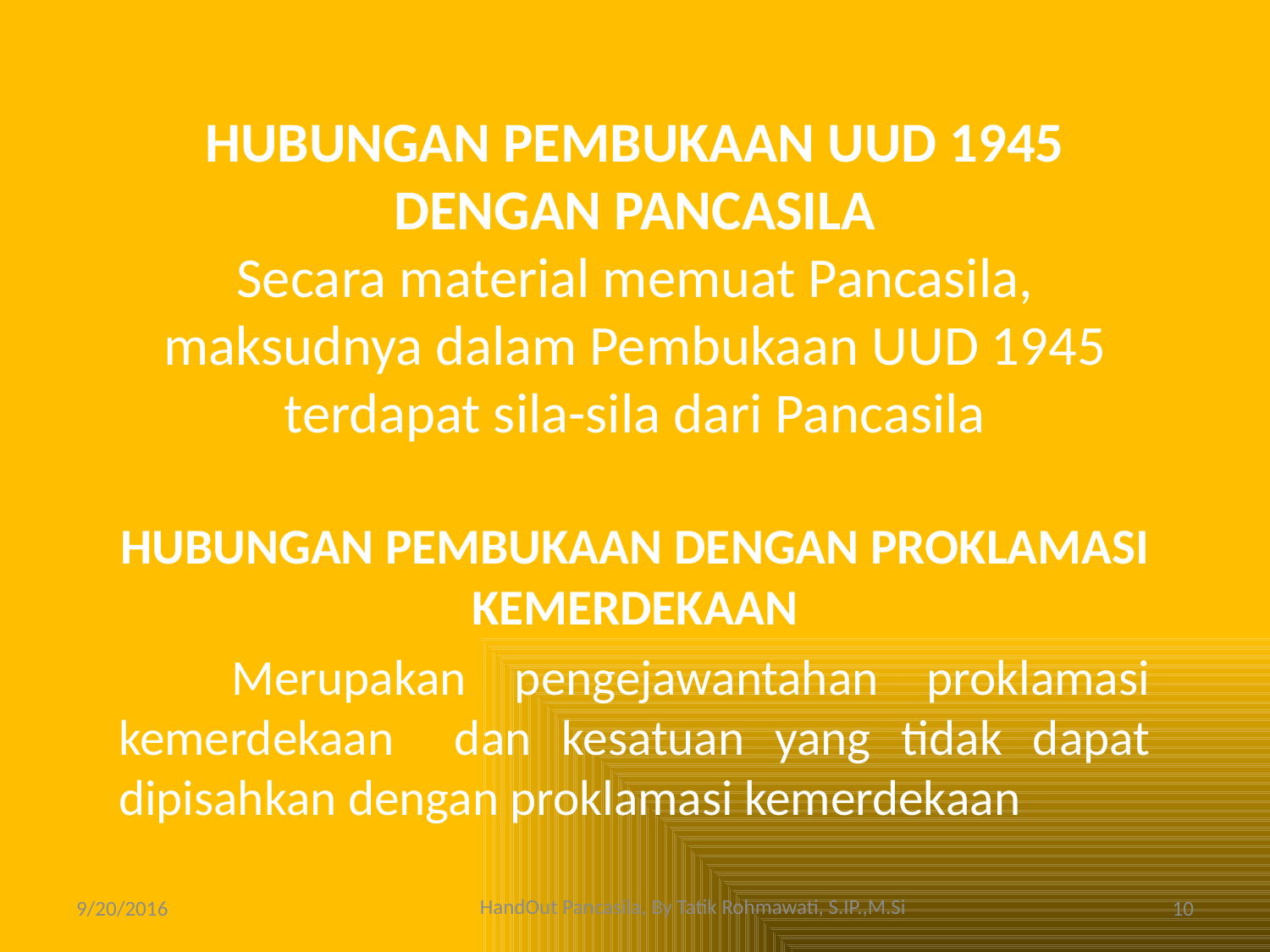

# HUBUNGAN PEMBUKAAN UUD 1945 DENGAN PANCASILA Secara material memuat Pancasila, maksudnya dalam Pembukaan UUD 1945 terdapat sila-sila dari Pancasila
HUBUNGAN PEMBUKAAN DENGAN PROKLAMASI KEMERDEKAAN
	Merupakan pengejawantahan proklamasi kemerdekaan  dan kesatuan yang tidak dapat dipisahkan dengan proklamasi kemerdekaan
HandOut Pancasila, By Tatik Rohmawati, S.IP.,M.Si
9/20/2016
10